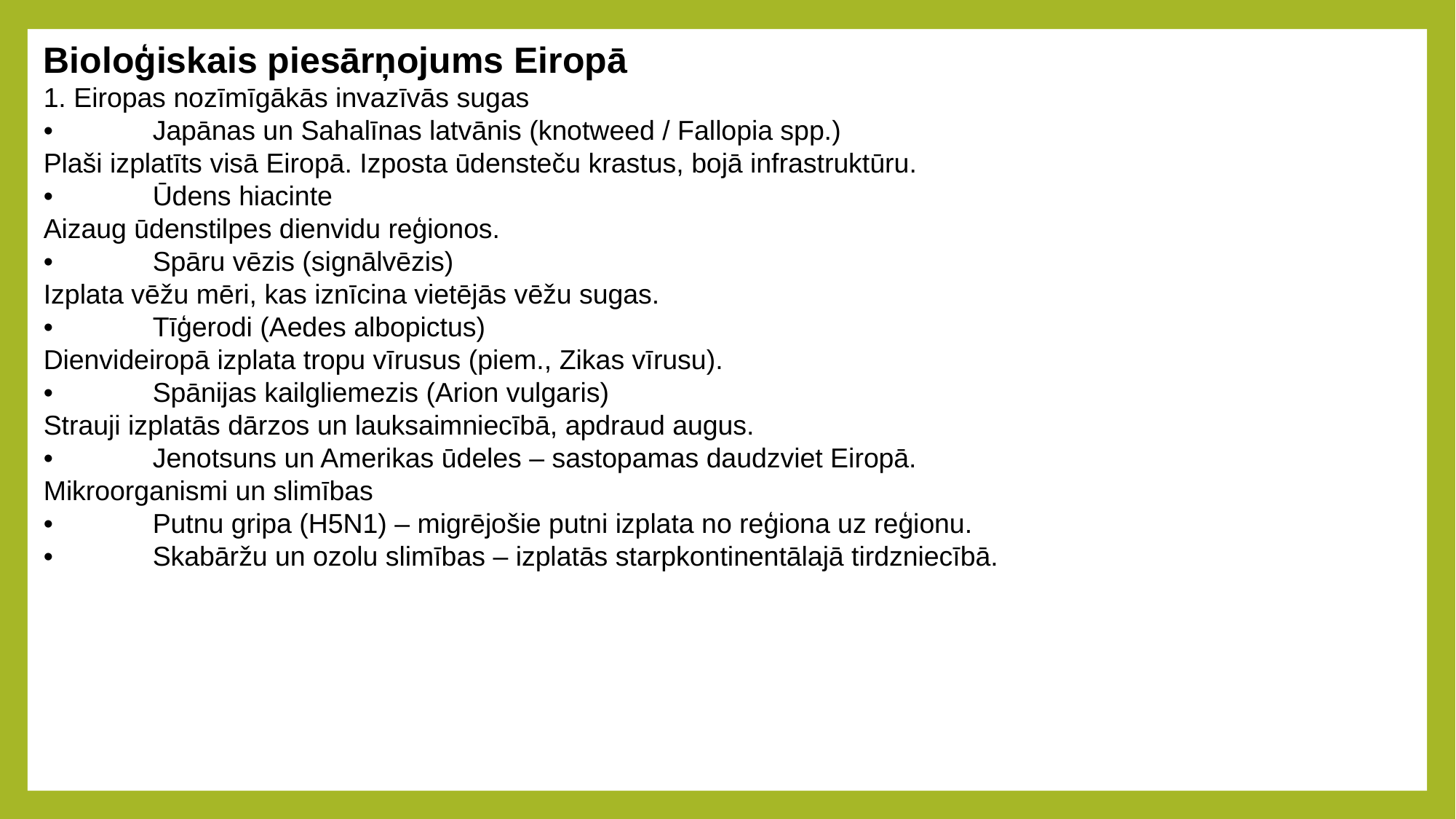

Bioloģiskais piesārņojums Eiropā
1. Eiropas nozīmīgākās invazīvās sugas
•	Japānas un Sahalīnas latvānis (knotweed / Fallopia spp.)
Plaši izplatīts visā Eiropā. Izposta ūdensteču krastus, bojā infrastruktūru.
•	Ūdens hiacinte
Aizaug ūdenstilpes dienvidu reģionos.
•	Spāru vēzis (signālvēzis)
Izplata vēžu mēri, kas iznīcina vietējās vēžu sugas.
•	Tīģerodi (Aedes albopictus)
Dienvideiropā izplata tropu vīrusus (piem., Zikas vīrusu).
•	Spānijas kailgliemezis (Arion vulgaris)
Strauji izplatās dārzos un lauksaimniecībā, apdraud augus.
•	Jenotsuns un Amerikas ūdeles – sastopamas daudzviet Eiropā.
Mikroorganismi un slimības
•	Putnu gripa (H5N1) – migrējošie putni izplata no reģiona uz reģionu.
•	Skabāržu un ozolu slimības – izplatās starpkontinentālajā tirdzniecībā.